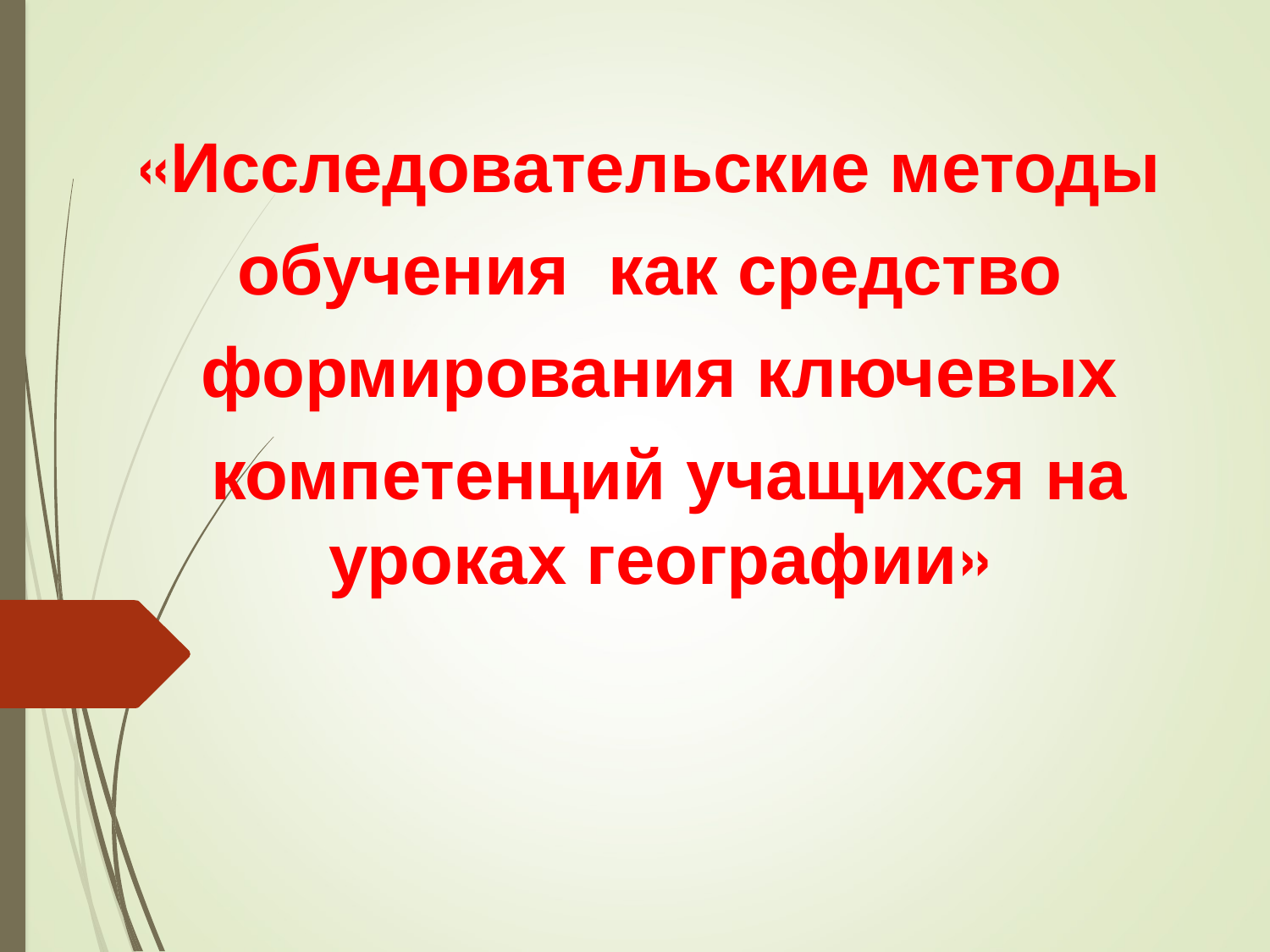

#
«Исследовательские методы
обучения  как средство
формирования ключевых
 компетенций учащихся на уроках географии»